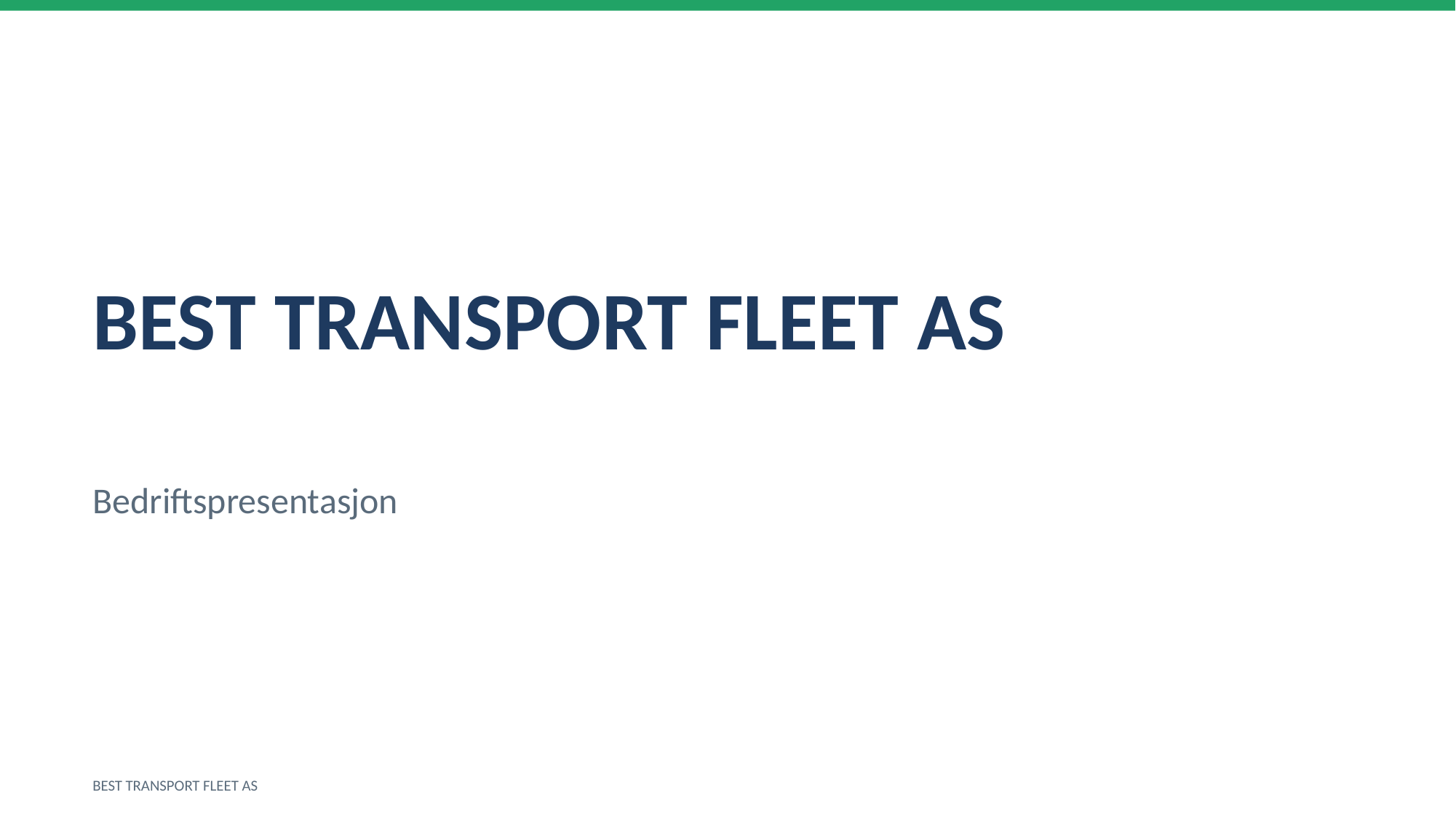

BEST TRANSPORT FLEET AS
Bedriftspresentasjon
BEST TRANSPORT FLEET AS